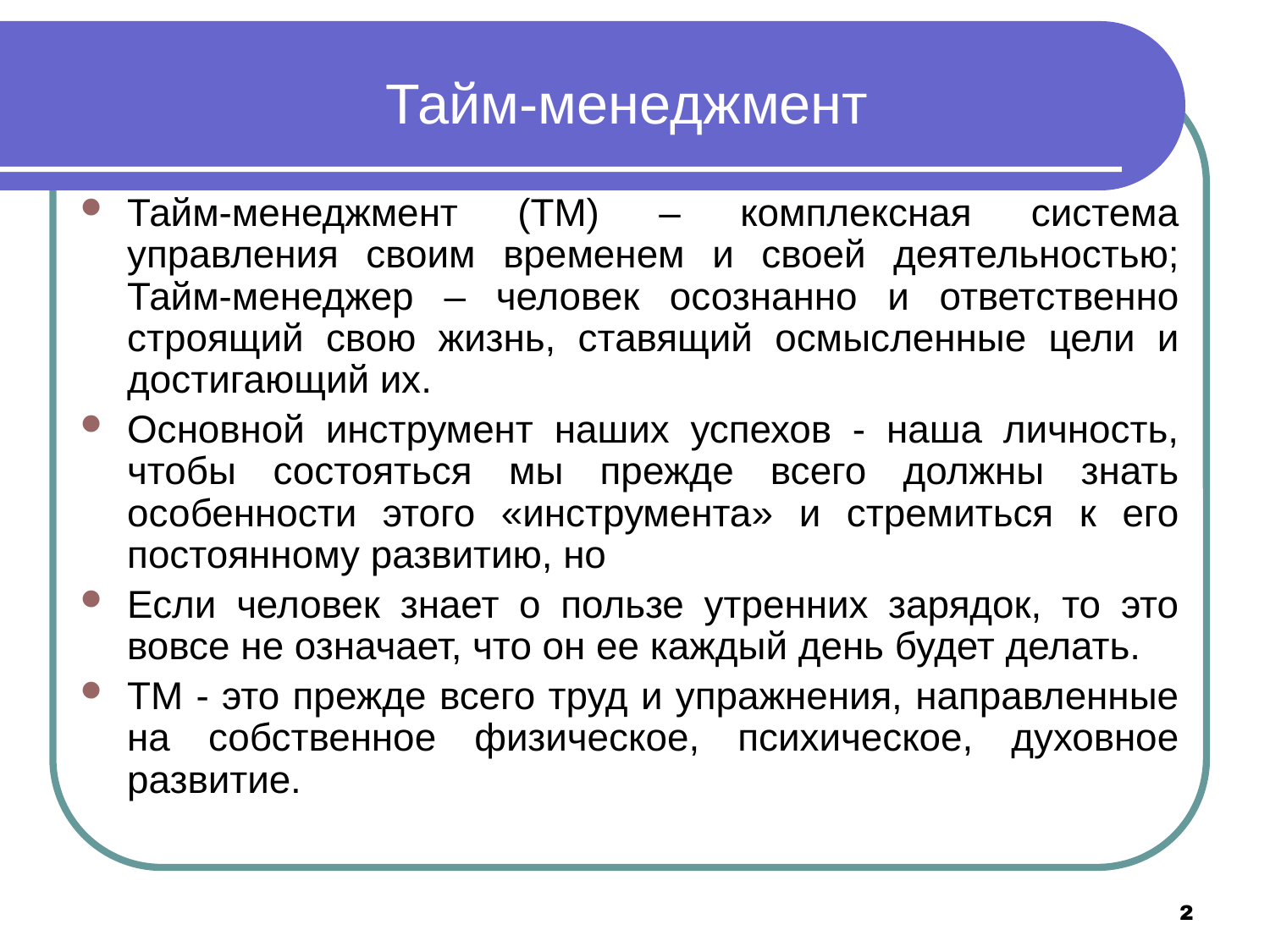

# Тайм-менеджмент
Тайм-менеджмент (ТМ) – комплексная система управления своим временем и своей деятельностью; Тайм-менеджер – человек осознанно и ответственно строящий свою жизнь, ставящий осмысленные цели и достигающий их.
Основной инструмент наших успехов - наша личность, чтобы состояться мы прежде всего должны знать особенности этого «инструмента» и стремиться к его постоянному развитию, но
Если человек знает о пользе утренних зарядок, то это вовсе не означает, что он ее каждый день будет делать.
ТМ - это прежде всего труд и упражнения, направленные на собственное физическое, психическое, духовное развитие.

2